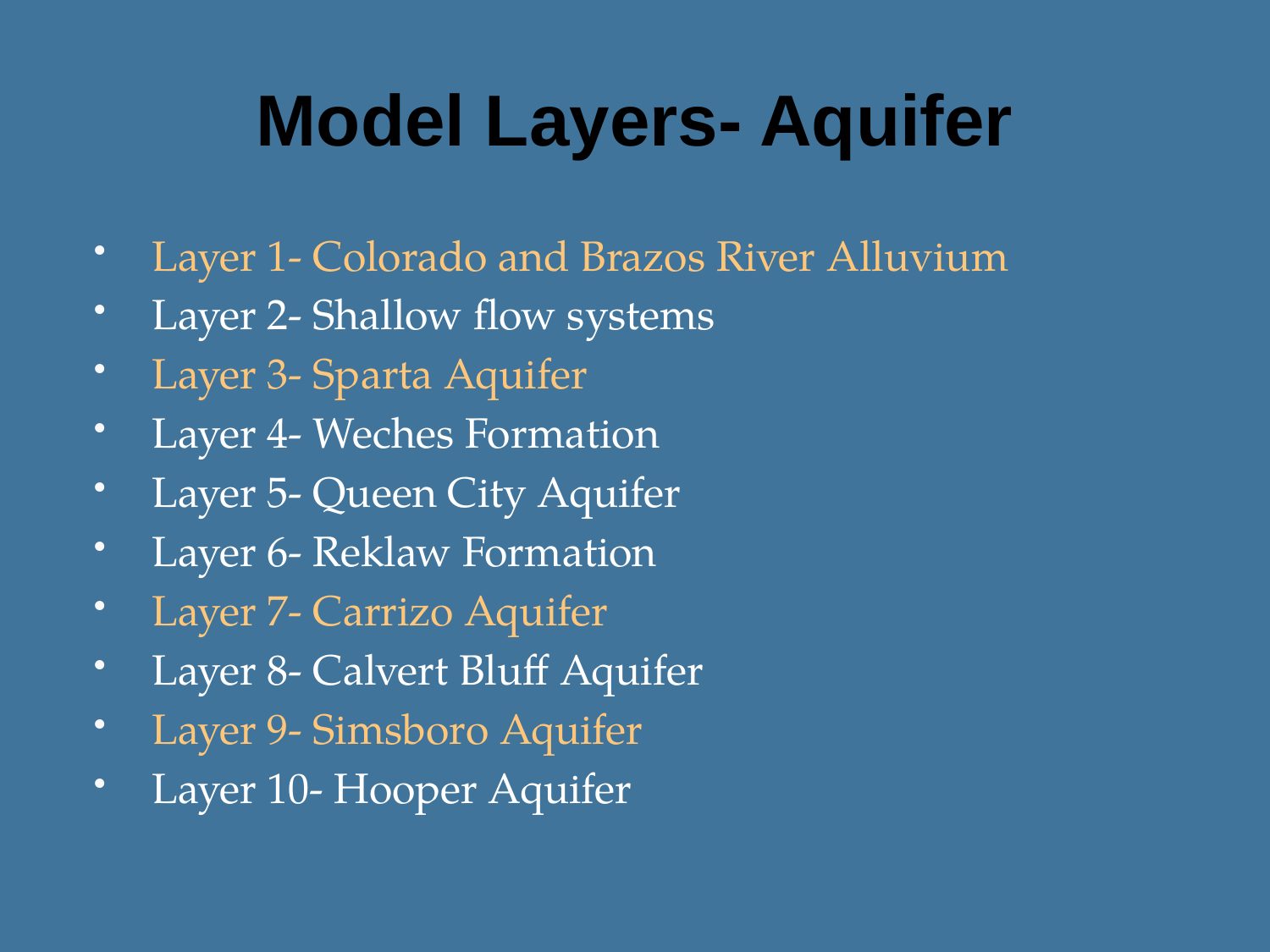

# Model Layers- Aquifer
Layer 1- Colorado and Brazos River Alluvium
Layer 2- Shallow flow systems
Layer 3- Sparta Aquifer
Layer 4- Weches Formation
Layer 5- Queen City Aquifer
Layer 6- Reklaw Formation
Layer 7- Carrizo Aquifer
Layer 8- Calvert Bluff Aquifer
Layer 9- Simsboro Aquifer
Layer 10- Hooper Aquifer